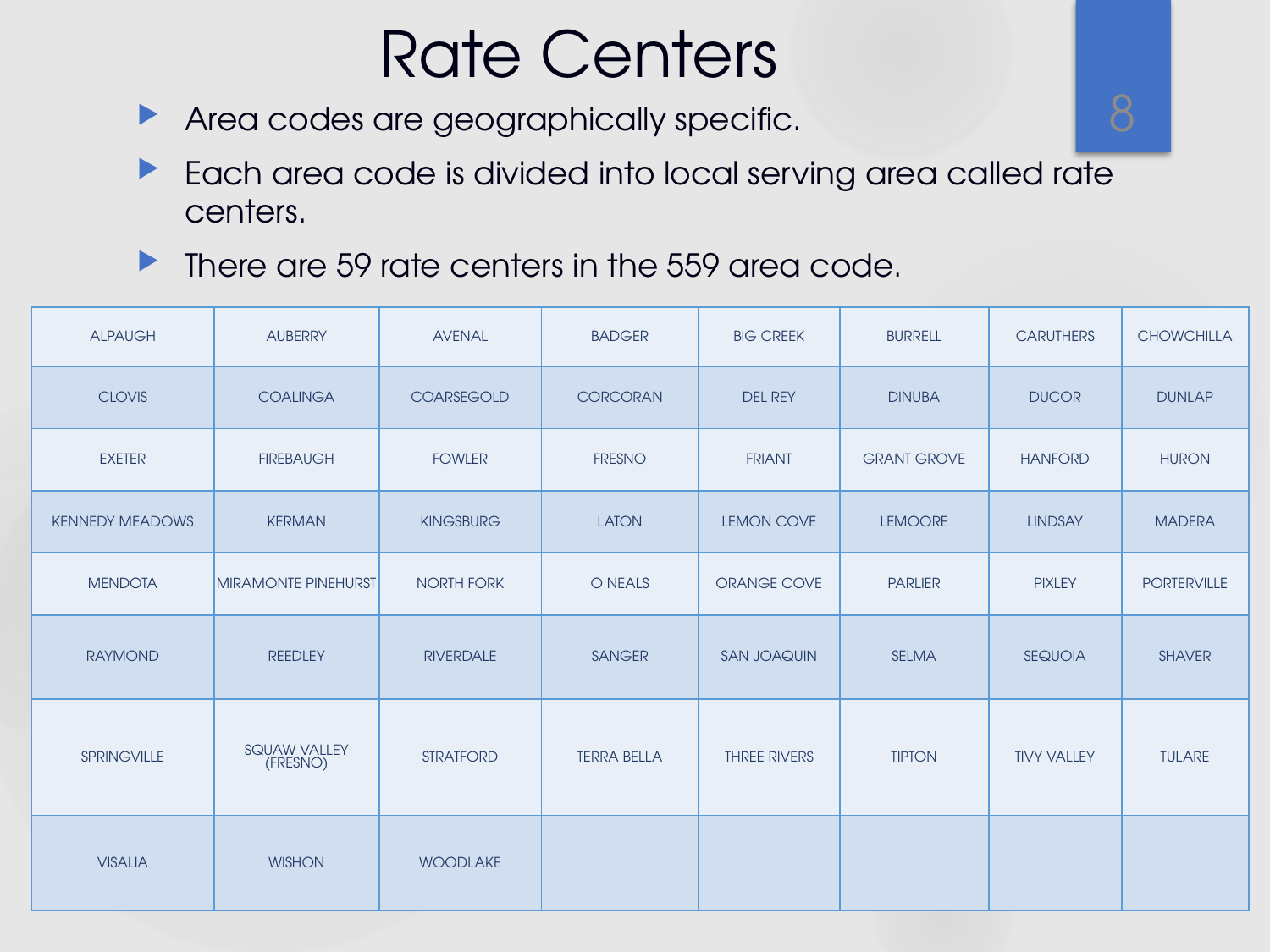

# Rate Centers
8
Area codes are geographically specific.
Each area code is divided into local serving area called rate centers.
There are 59 rate centers in the 559 area code.
| ALPAUGH | AUBERRY | AVENAL | BADGER | BIG CREEK | BURRELL | CARUTHERS | CHOWCHILLA |
| --- | --- | --- | --- | --- | --- | --- | --- |
| CLOVIS | COALINGA | COARSEGOLD | CORCORAN | DEL REY | DINUBA | DUCOR | DUNLAP |
| EXETER | FIREBAUGH | FOWLER | FRESNO | FRIANT | GRANT GROVE | HANFORD | HURON |
| KENNEDY MEADOWS | KERMAN | KINGSBURG | LATON | LEMON COVE | LEMOORE | LINDSAY | MADERA |
| MENDOTA | MIRAMONTE PINEHURST | NORTH FORK | O NEALS | ORANGE COVE | PARLIER | PIXLEY | PORTERVILLE |
| RAYMOND | REEDLEY | RIVERDALE | SANGER | SAN JOAQUIN | SELMA | SEQUOIA | SHAVER |
| SPRINGVILLE | SQUAW VALLEY (FRESNO) | STRATFORD | TERRA BELLA | THREE RIVERS | TIPTON | TIVY VALLEY | TULARE |
| VISALIA | WISHON | WOODLAKE |  |  |  |  |  |